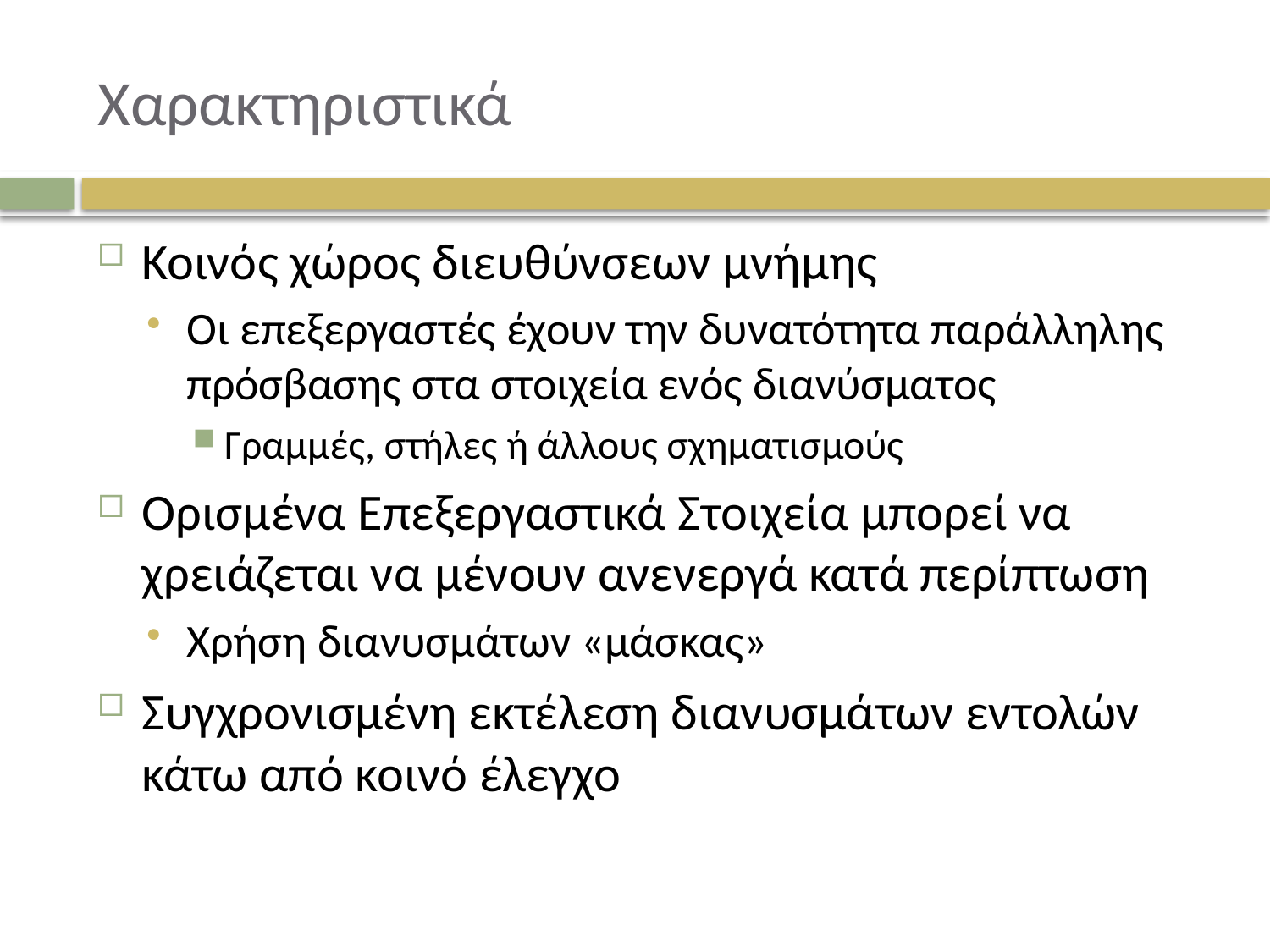

# Χαρακτηριστικά
Κοινός χώρος διευθύνσεων μνήμης
Οι επεξεργαστές έχουν την δυνατότητα παράλληλης πρόσβασης στα στοιχεία ενός διανύσματος
Γραμμές, στήλες ή άλλους σχηματισμούς
Ορισμένα Επεξεργαστικά Στοιχεία μπορεί να χρειάζεται να μένουν ανενεργά κατά περίπτωση
Χρήση διανυσμάτων «μάσκας»
Συγχρονισμένη εκτέλεση διανυσμάτων εντολών κάτω από κοινό έλεγχο